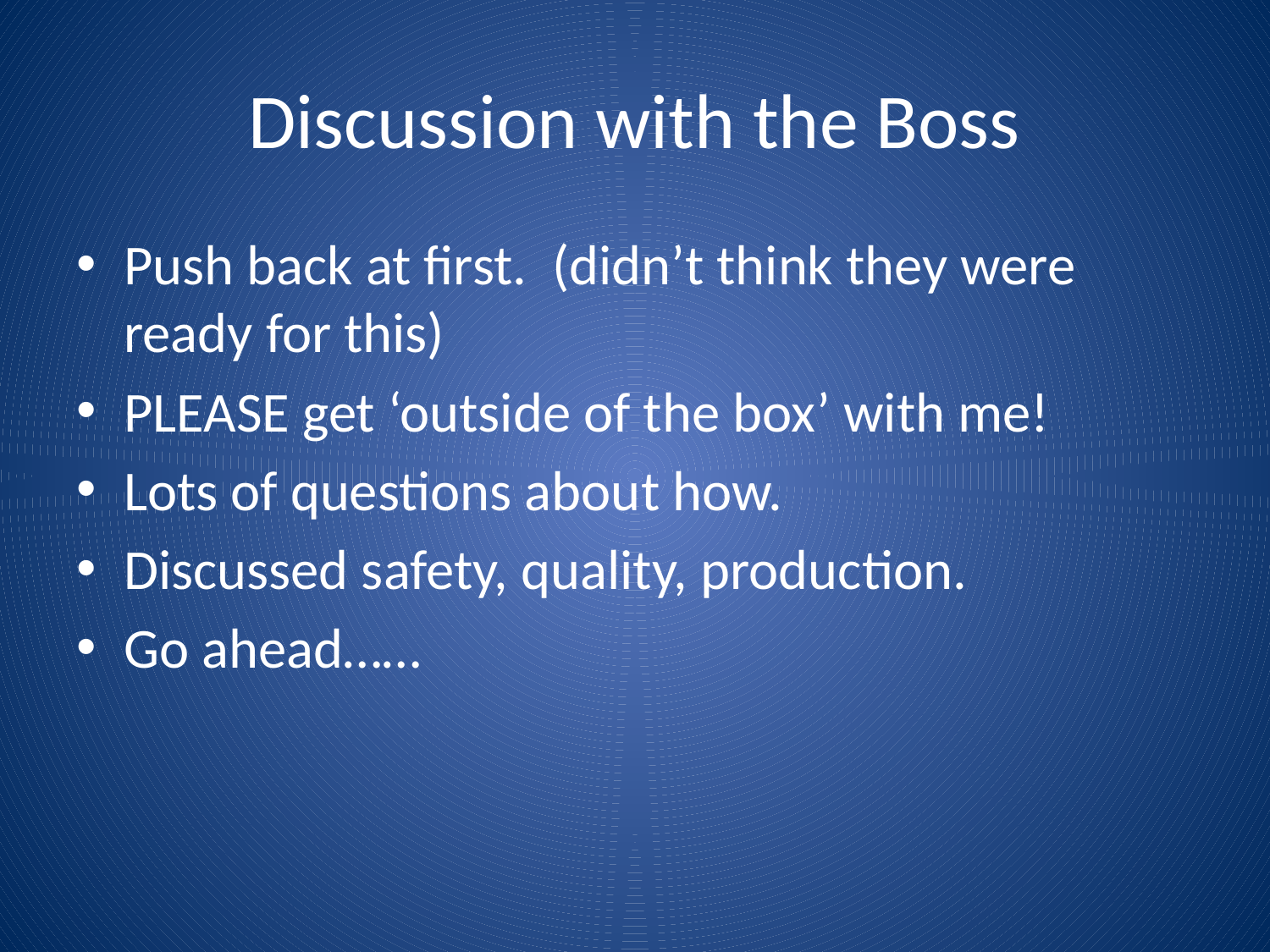

# Discussion with the Boss
Push back at first.  (didn’t think they were ready for this)
PLEASE get ‘outside of the box’ with me!
Lots of questions about how.
Discussed safety, quality, production.
Go ahead……